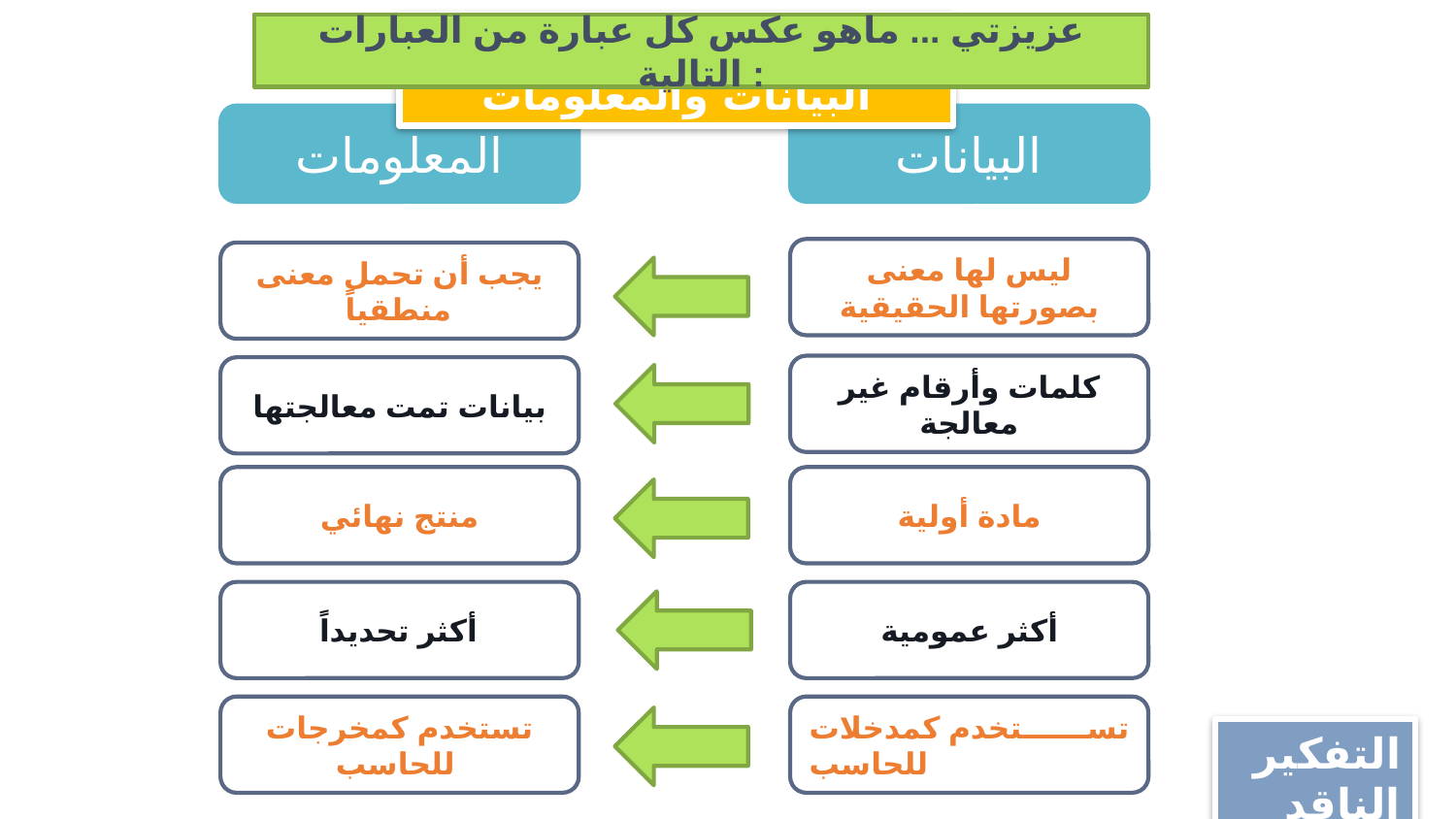

عزيزتي ... ماهو عكس كل عبارة من العبارات التالية :
  أوجه الاختلاف بين البيانات والمعلومات
المعلومات
البيانات

ليس لها معنى بصورتها الحقيقية

يجب أن تحمل معنى منطقياً

كلمات وأرقام غير معالجة
بيانات تمت معالجتها

منتج نهائي
مادة أولية

أكثر تحديداً
أكثر عمومية

تستخدم كمخرجات للحاسب
تستخدم كمدخلات للحاسب
التفكير الناقد